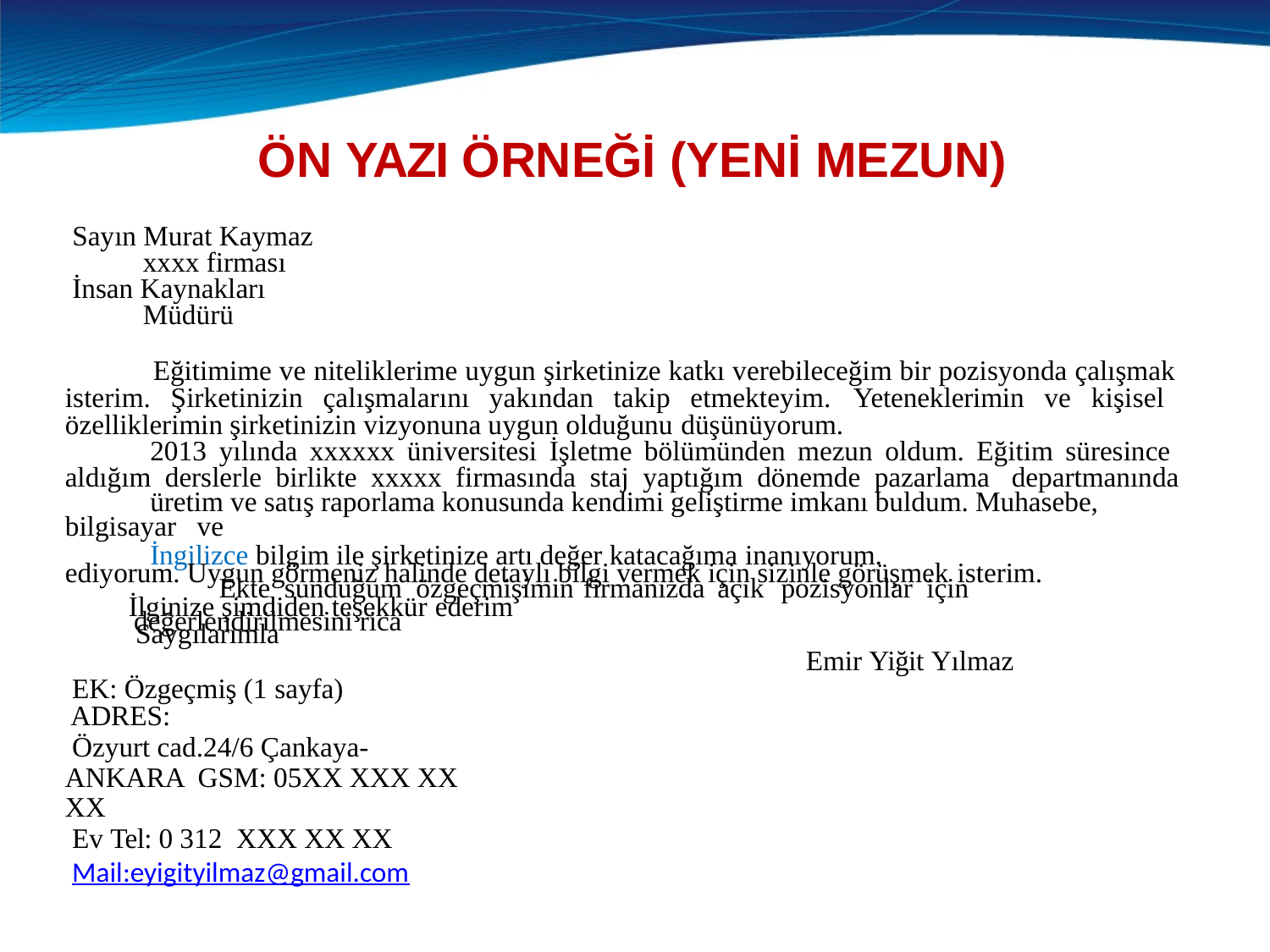

# ÖN YAZI ÖRNEĞİ (YENİ MEZUN)
Sayın Murat Kaymaz  xxxx firması
İnsan Kaynakları Müdürü

Eğitimime ve niteliklerime uygun şirketinize katkı verebileceğim bir pozisyonda çalışmak  isterim. Şirketinizin çalışmalarını yakından takip etmekteyim. Yeteneklerimin ve kişisel  özelliklerimin şirketinizin vizyonuna uygun olduğunu düşünüyorum.
2013 yılında xxxxxx üniversitesi İşletme bölümünden mezun oldum. Eğitim süresince  aldığım  derslerle  birlikte  xxxxx  firmasında  staj  yaptığım  dönemde  pazarlama  departmanında
üretim ve satış raporlama konusunda kendimi geliştirme imkanı buldum. Muhasebe, bilgisayar  ve
İngilizce bilgim ile şirketinize artı değer katacağıma inanıyorum.
Ekte  sunduğum  özgeçmişimin firmanızda açık	pozisyonlar  için  değerlendirilmesini rica
ediyorum. Uygun görmeniz halinde detaylı bilgi vermek için sizinle görüşmek isterim.
İlginize şimdiden teşekkür ederim  Saygılarımla
Emir Yiğit Yılmaz
EK: Özgeçmiş (1 sayfa)  ADRES:
Özyurt cad.24/6 Çankaya- ANKARA  GSM: 05XX XXX XX XX
Ev Tel: 0 312  XXX XX XX
Mail:eyigityilmaz@gmail.com